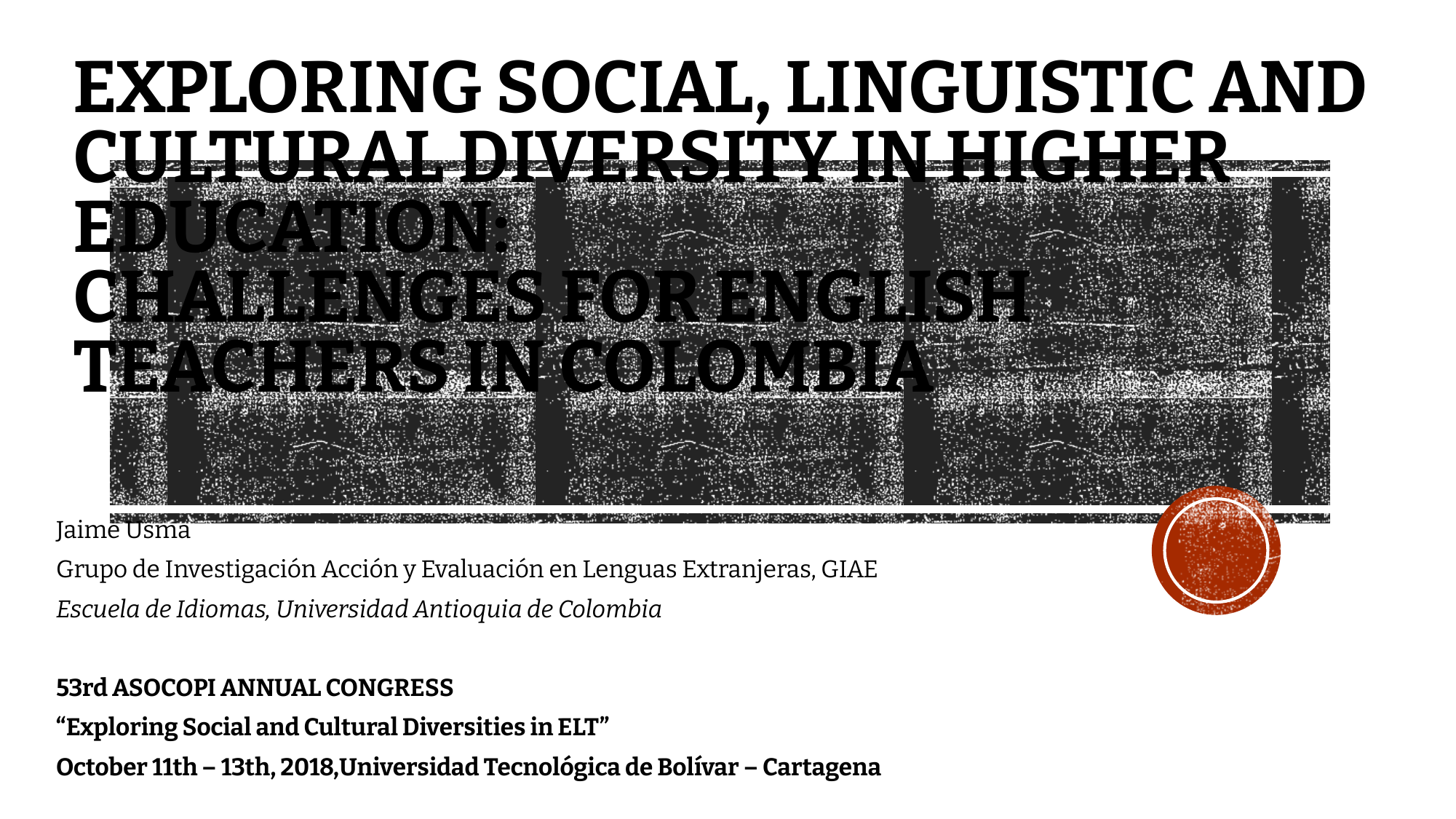

# Exploring Social, Linguistic and Cultural Diversity in Higher Education: Challenges for English Teachers in Colombia

Jaime Usma
Grupo de Investigación Acción y Evaluación en Lenguas Extranjeras, GIAE
Escuela de Idiomas, Universidad Antioquia de Colombia

53rd ASOCOPI ANNUAL CONGRESS
“Exploring Social and Cultural Diversities in ELT”
October 11th – 13th, 2018,Universidad Tecnológica de Bolívar – Cartagena